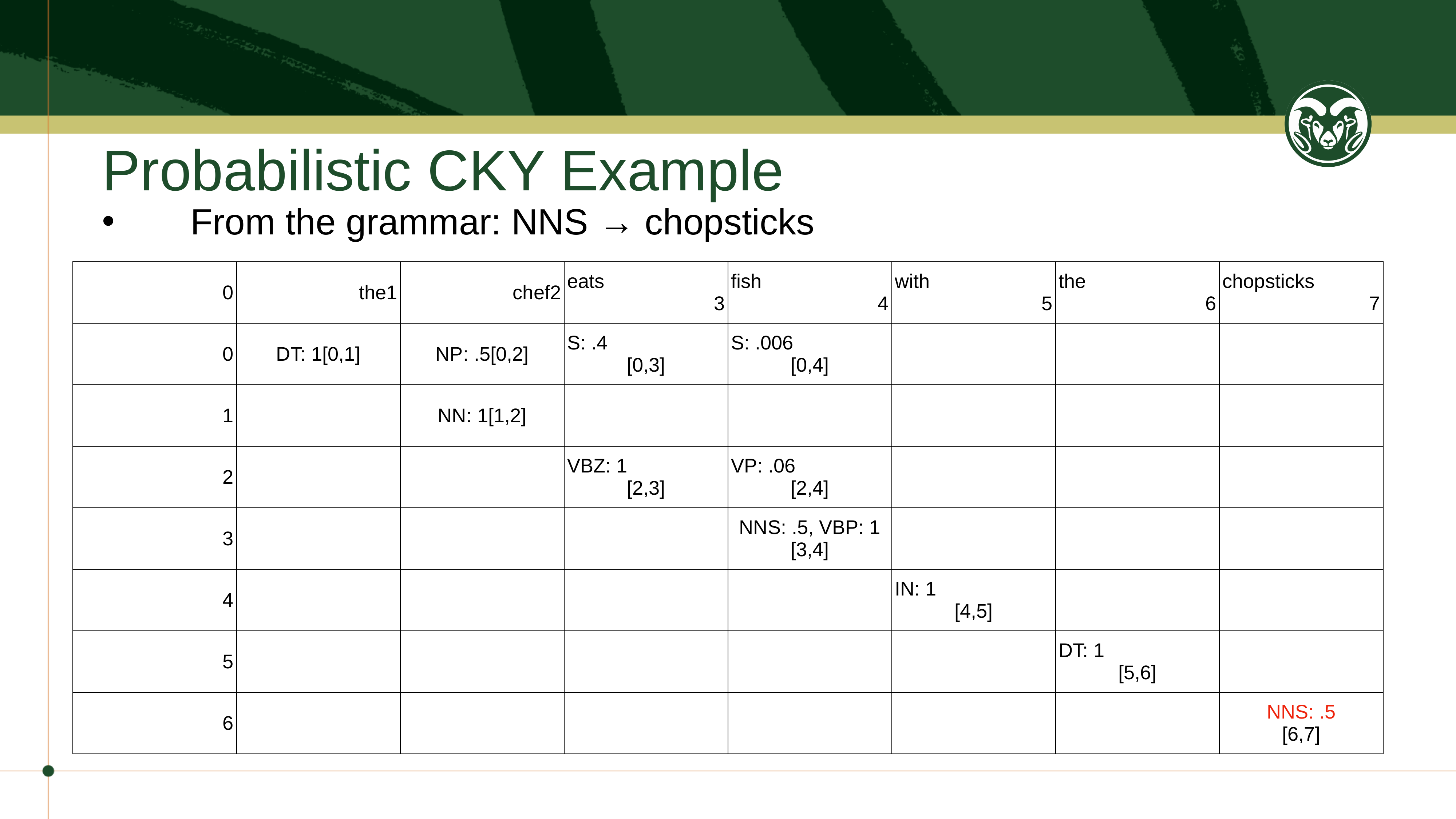

# Probabilistic CKY Example
From the grammar: NNS → chopsticks
| 0 | the 1 | chef 2 | eats 3 | fish 4 | with 5 | the 6 | chopsticks 7 |
| --- | --- | --- | --- | --- | --- | --- | --- |
| 0 | DT: 1 [0,1] | NP: .5 [0,2] | S: .4 [0,3] | S: .006 [0,4] |  |  |  |
| 1 |  | NN: 1 [1,2] |  |  |  |  |  |
| 2 |  |  | VBZ: 1 [2,3] | VP: .06 [2,4] |  |  |  |
| 3 |  |  |  | NNS: .5, VBP: 1 [3,4] |  |  |  |
| 4 |  |  |  |  | IN: 1 [4,5] |  |  |
| 5 |  |  |  |  |  | DT: 1 [5,6] |  |
| 6 |  |  |  |  |  |  | NNS: .5 [6,7] |
68